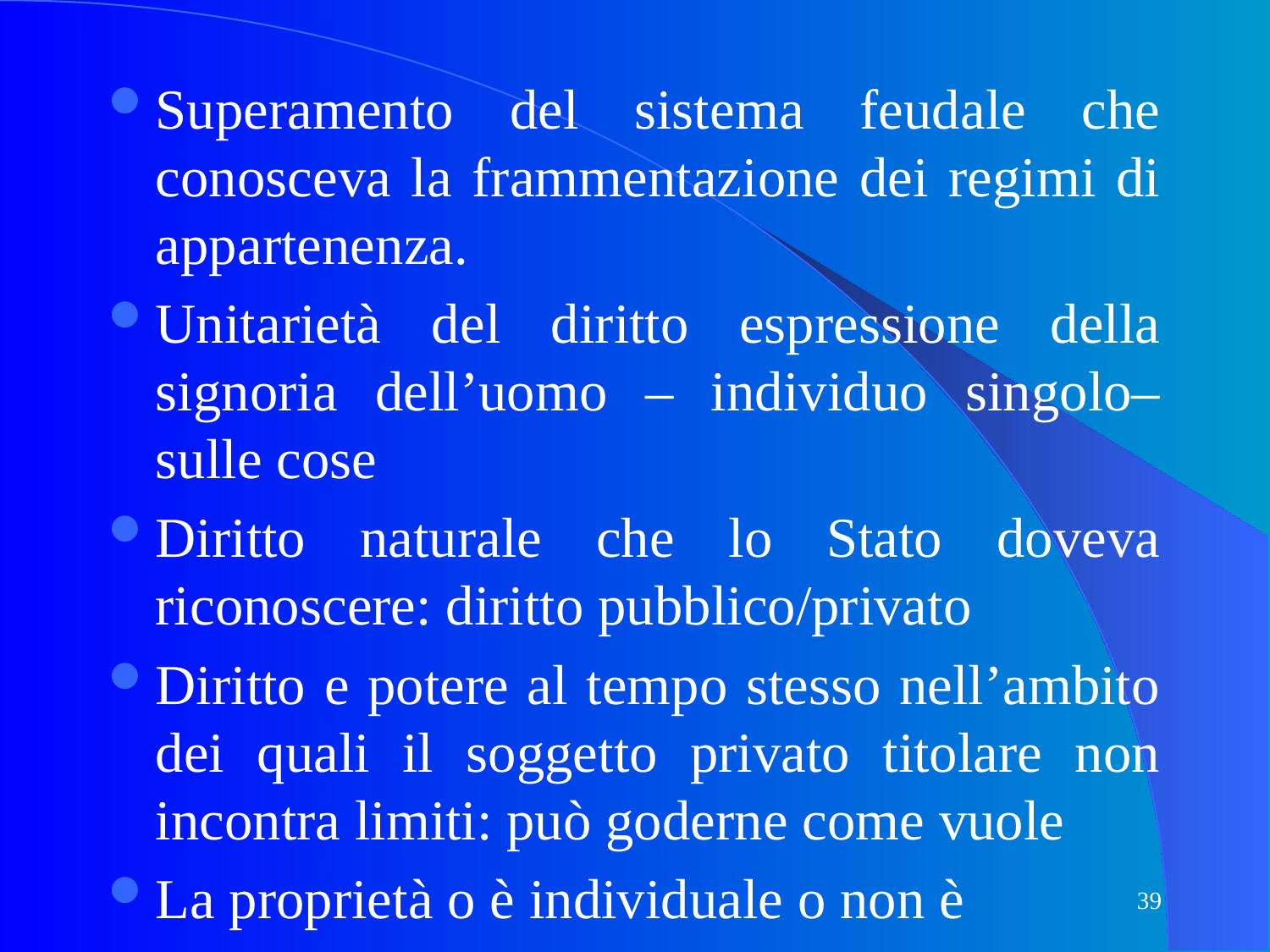

Superamento del sistema feudale che conosceva la frammentazione dei regimi di appartenenza.
Unitarietà del diritto espressione della signoria dell’uomo – individuo singolo– sulle cose
Diritto naturale che lo Stato doveva riconoscere: diritto pubblico/privato
Diritto e potere al tempo stesso nell’ambito dei quali il soggetto privato titolare non incontra limiti: può goderne come vuole
La proprietà o è individuale o non è

39